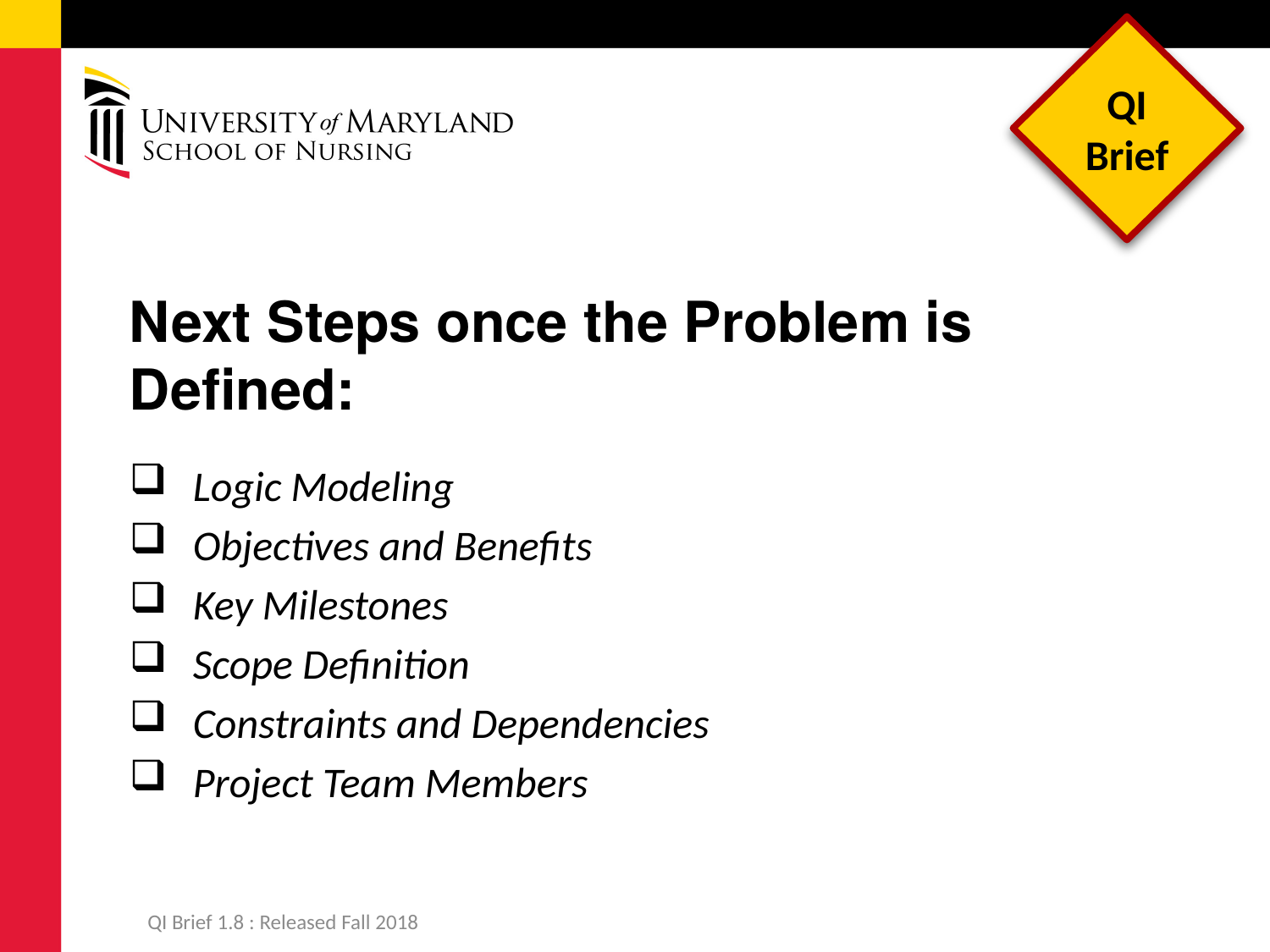

Next Steps once the Problem is Defined:

Logic Modeling
Objectives and Benefits
Key Milestones
Scope Definition
Constraints and Dependencies
Project Team Members
QI Brief 1.8 : Released Fall 2018